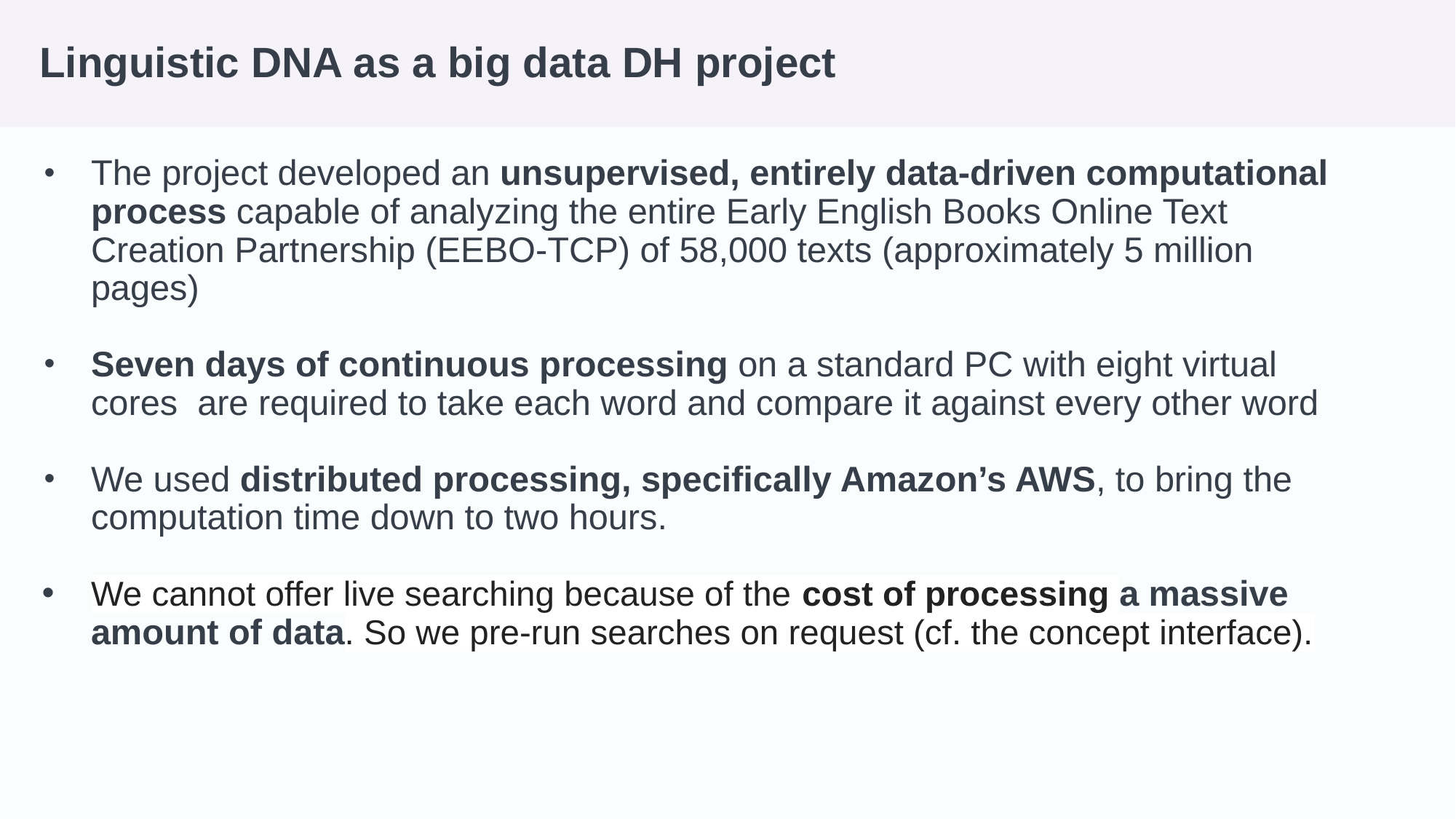

# Linguistic DNA as a big data DH project
The project developed an unsupervised, entirely data-driven computational process capable of analyzing the entire Early English Books Online Text Creation Partnership (EEBO-TCP) of 58,000 texts (approximately 5 million pages)

Seven days of continuous processing on a standard PC with eight virtual cores  are required to take each word and compare it against every other word

We used distributed processing, specifically Amazon’s AWS, to bring the computation time down to two hours.

We cannot offer live searching because of the cost of processing a massive amount of data. So we pre-run searches on request (cf. the concept interface).